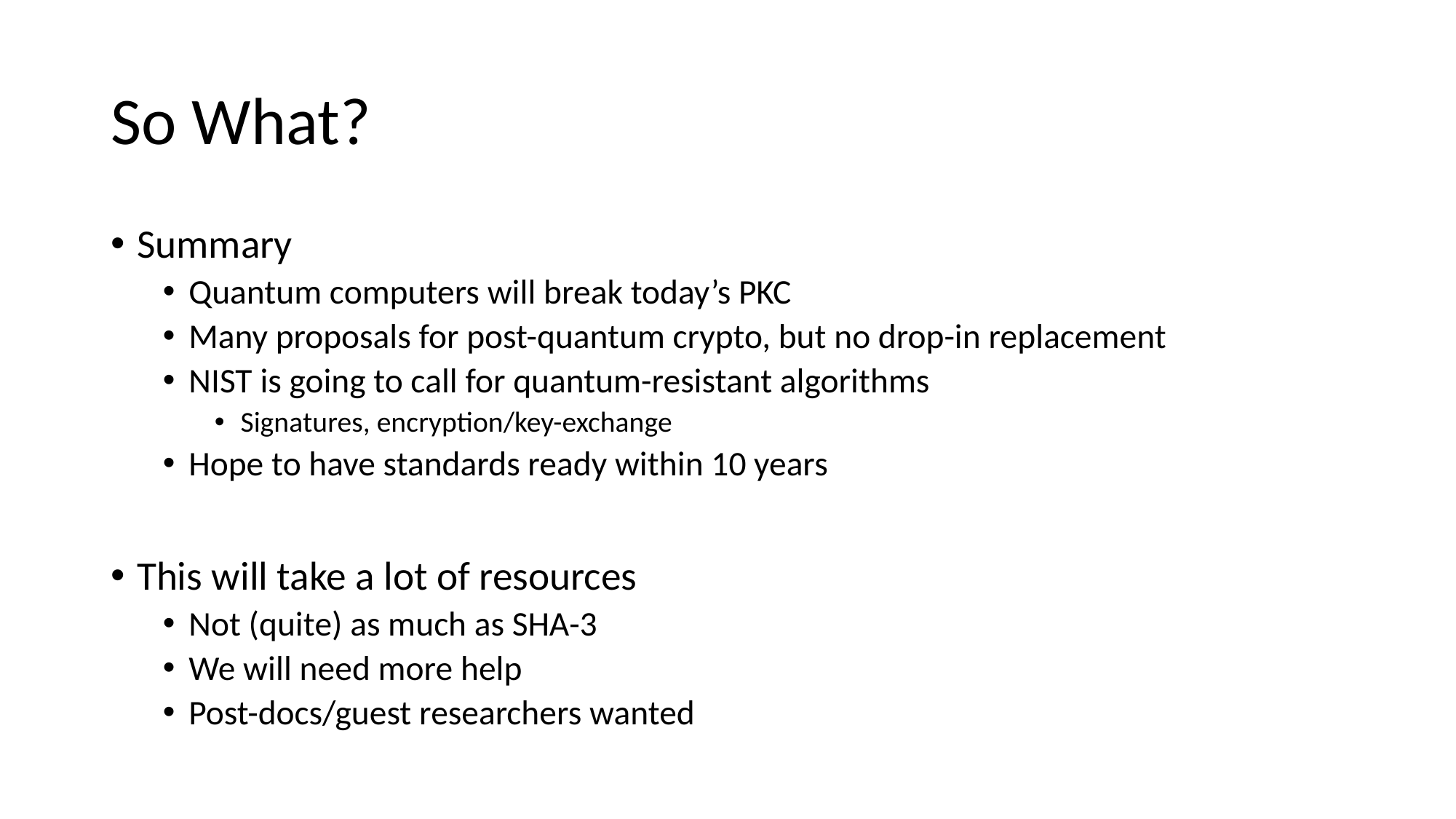

# So What?
Summary
Quantum computers will break today’s PKC
Many proposals for post-quantum crypto, but no drop-in replacement
NIST is going to call for quantum-resistant algorithms
Signatures, encryption/key-exchange
Hope to have standards ready within 10 years

This will take a lot of resources
Not (quite) as much as SHA-3
We will need more help
Post-docs/guest researchers wanted